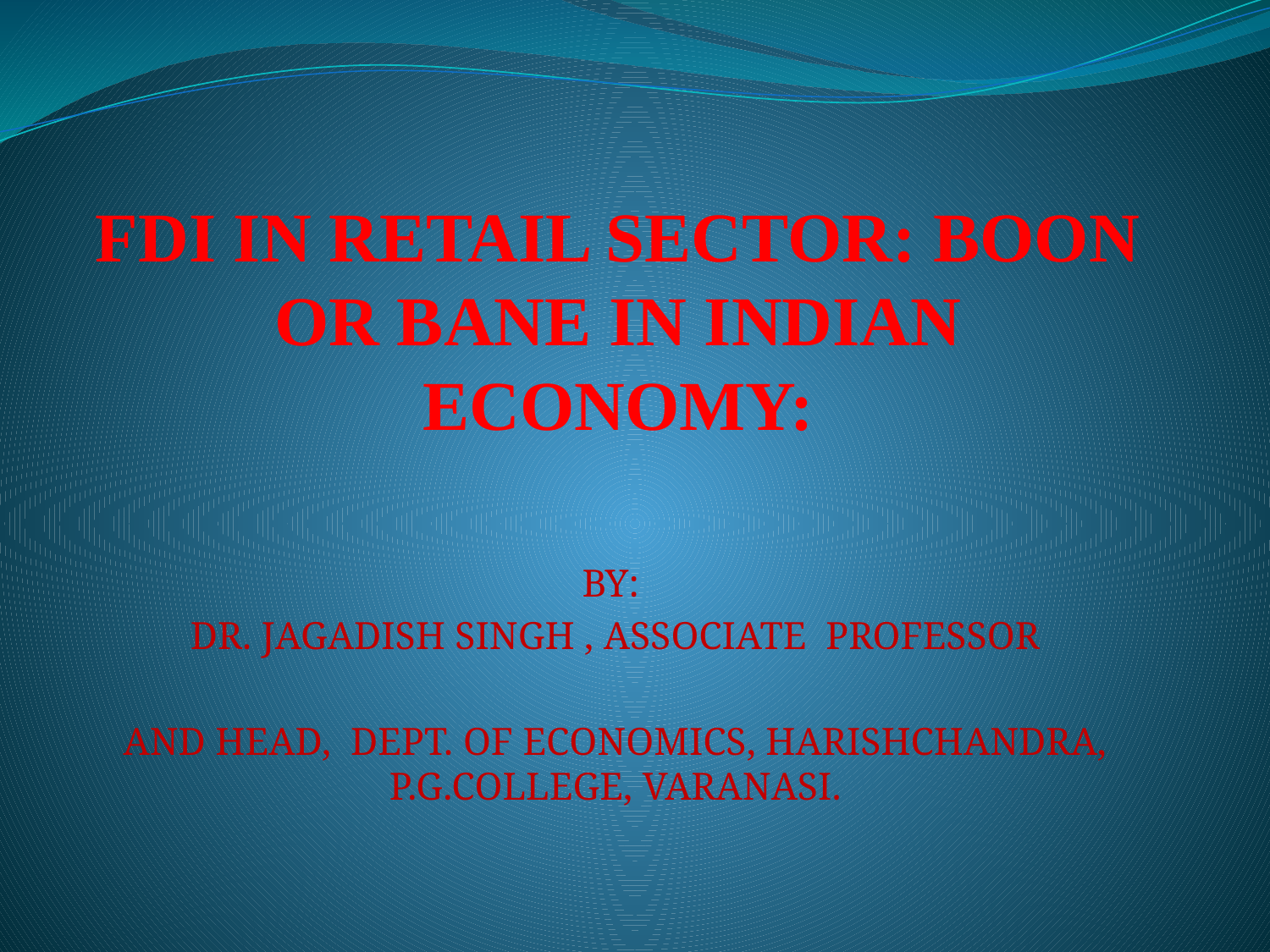

# FDI IN RETAIL SECTOR: BOON OR BANE IN INDIAN ECONOMY:

BY:
DR. JAGADISH SINGH , ASSOCIATE  PROFESSOR

AND HEAD,  DEPT. OF ECONOMICS, HARISHCHANDRA, P.G.COLLEGE, VARANASI.